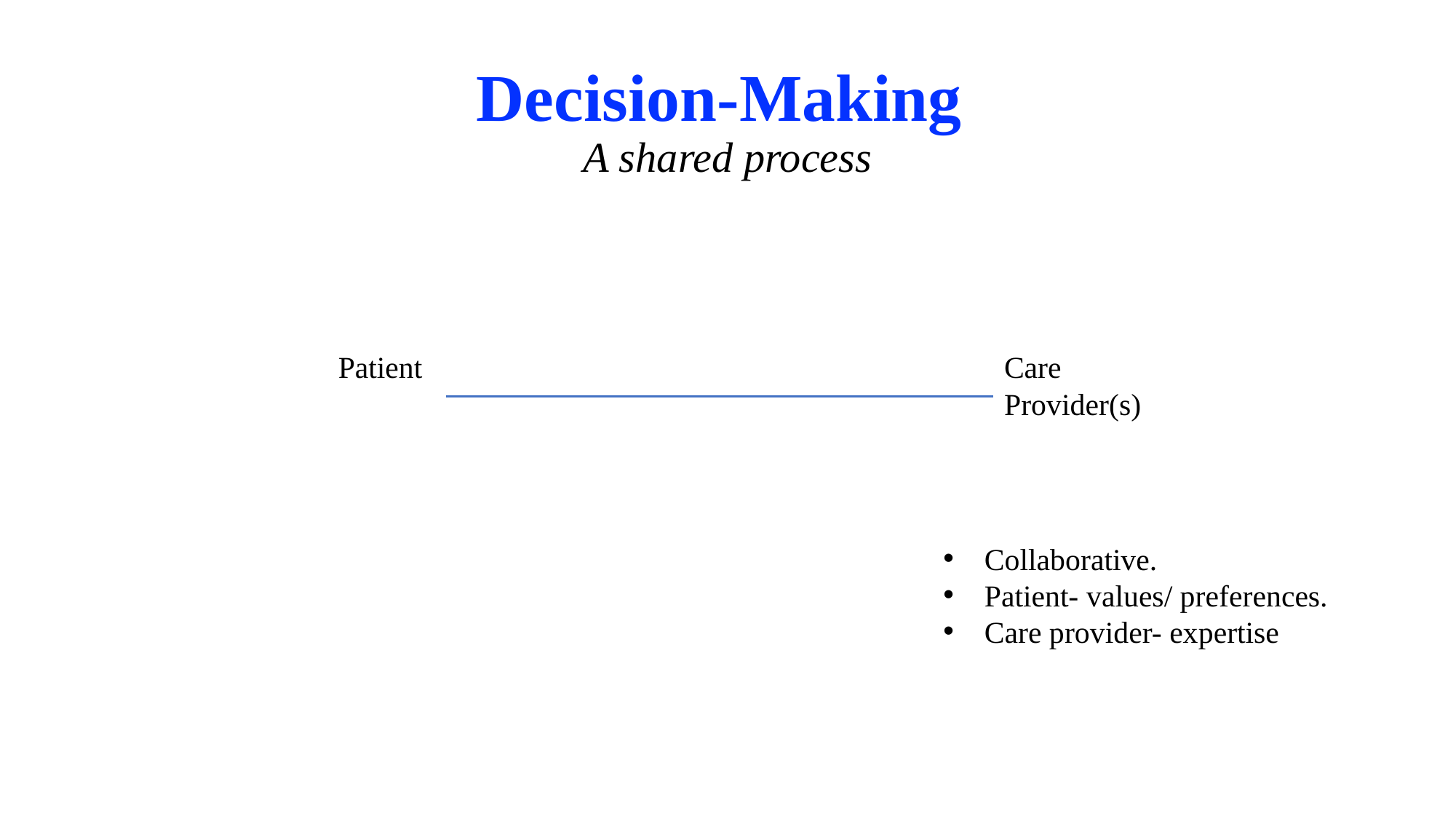

# Decision-Making A shared process

Patient
Care Provider(s)
Collaborative.
Patient- values/ preferences.
Care provider- expertise